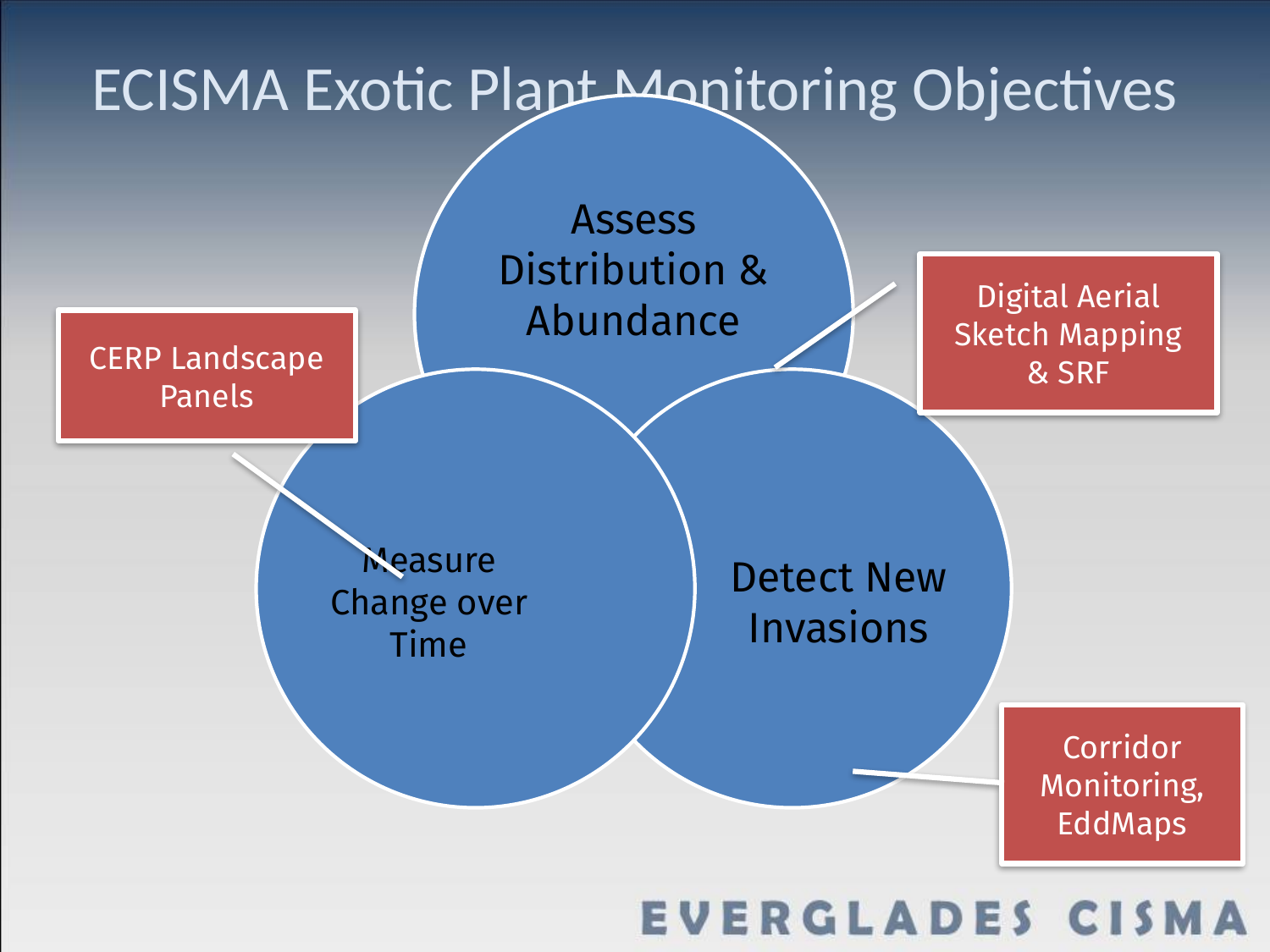

# ECISMA Exotic Plant Monitoring Objectives
Assess Distribution & Abundance
Detect New Invasions
Measure Change over Time
Digital Aerial Sketch Mapping
& SRF
CERP Landscape Panels
Corridor Monitoring, EddMaps